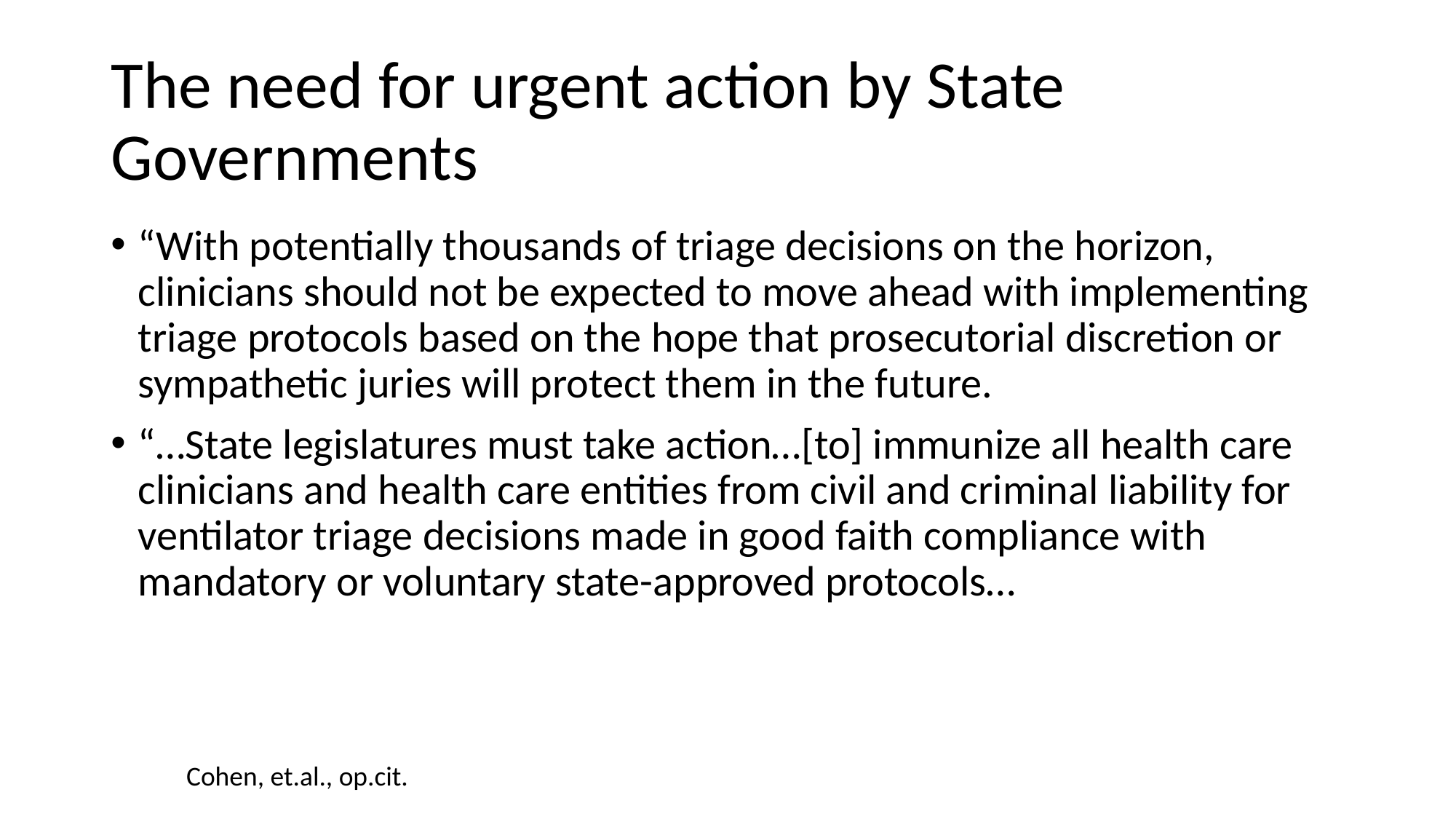

# The need for urgent action by State Governments
“With potentially thousands of triage decisions on the horizon, clinicians should not be expected to move ahead with implementing triage protocols based on the hope that prosecutorial discretion or sympathetic juries will protect them in the future.
“…State legislatures must take action…[to] immunize all health care clinicians and health care entities from civil and criminal liability for ventilator triage decisions made in good faith compliance with mandatory or voluntary state-approved protocols…
Cohen, et.al., op.cit.